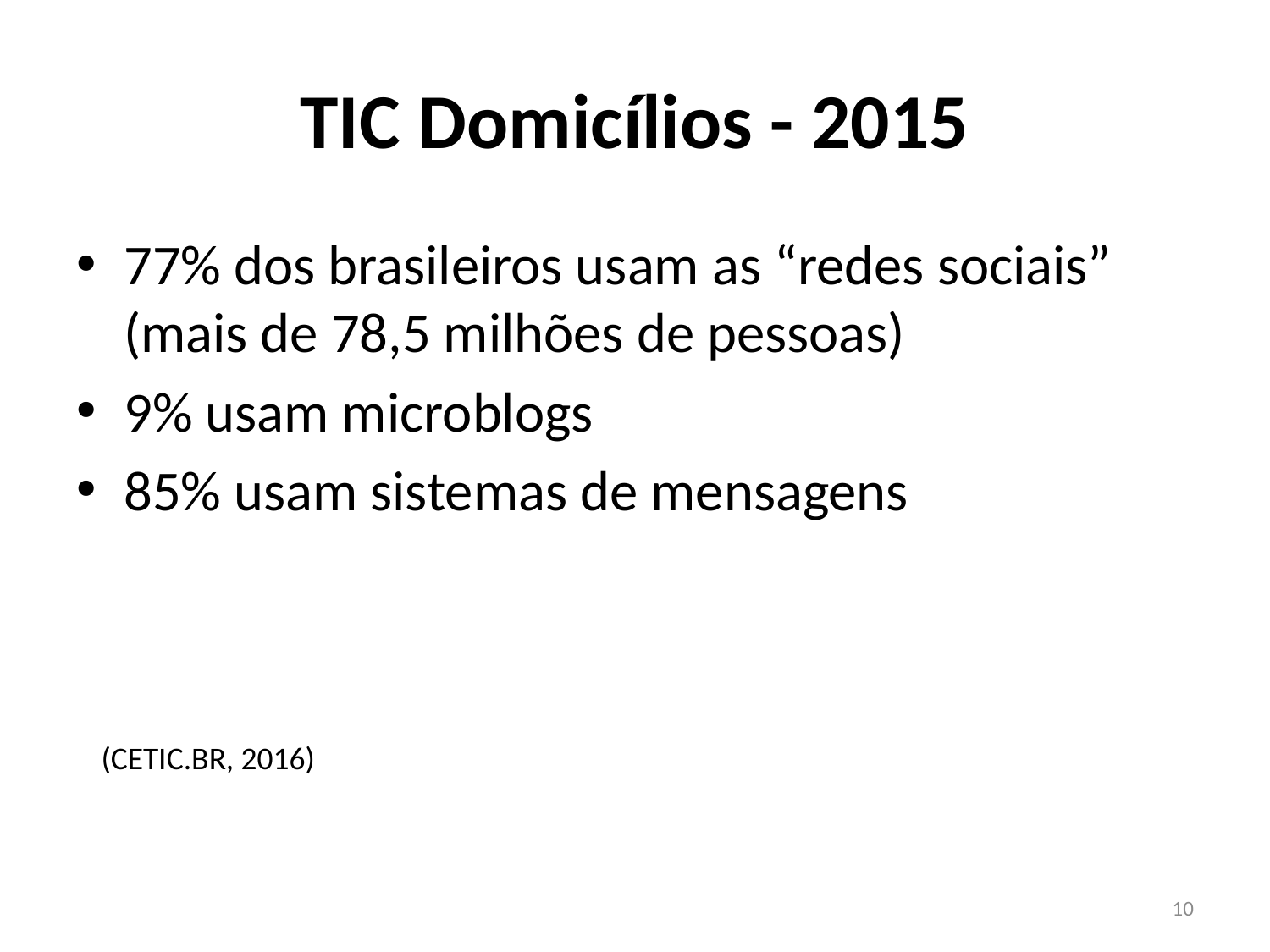

# TIC Domicílios - 2015
77% dos brasileiros usam as “redes sociais” (mais de 78,5 milhões de pessoas)
9% usam microblogs
85% usam sistemas de mensagens
(CETIC.BR, 2016)
10